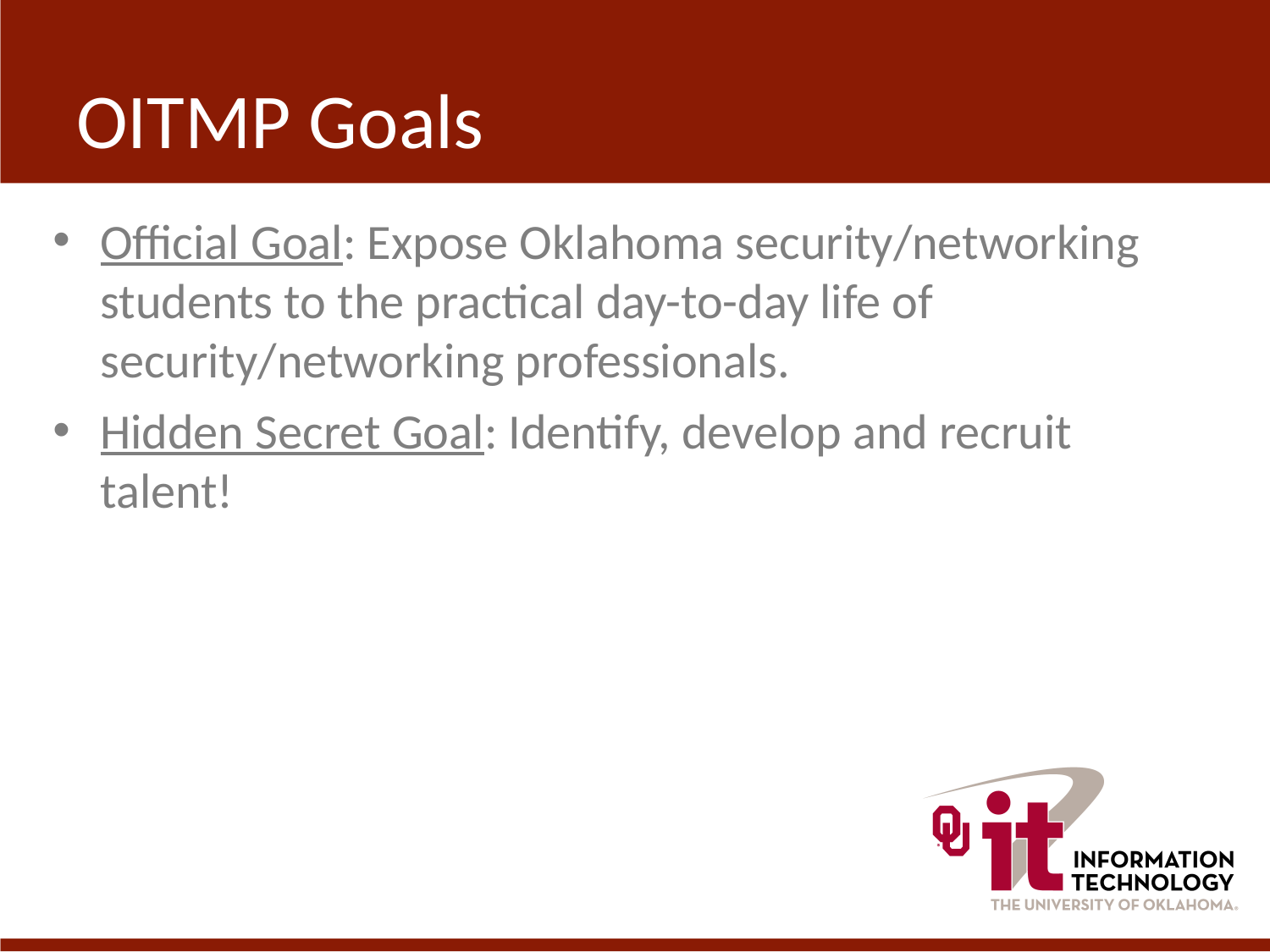

# OITMP Goals
Official Goal: Expose Oklahoma security/networking students to the practical day-to-day life of security/networking professionals.
Hidden Secret Goal: Identify, develop and recruit talent!